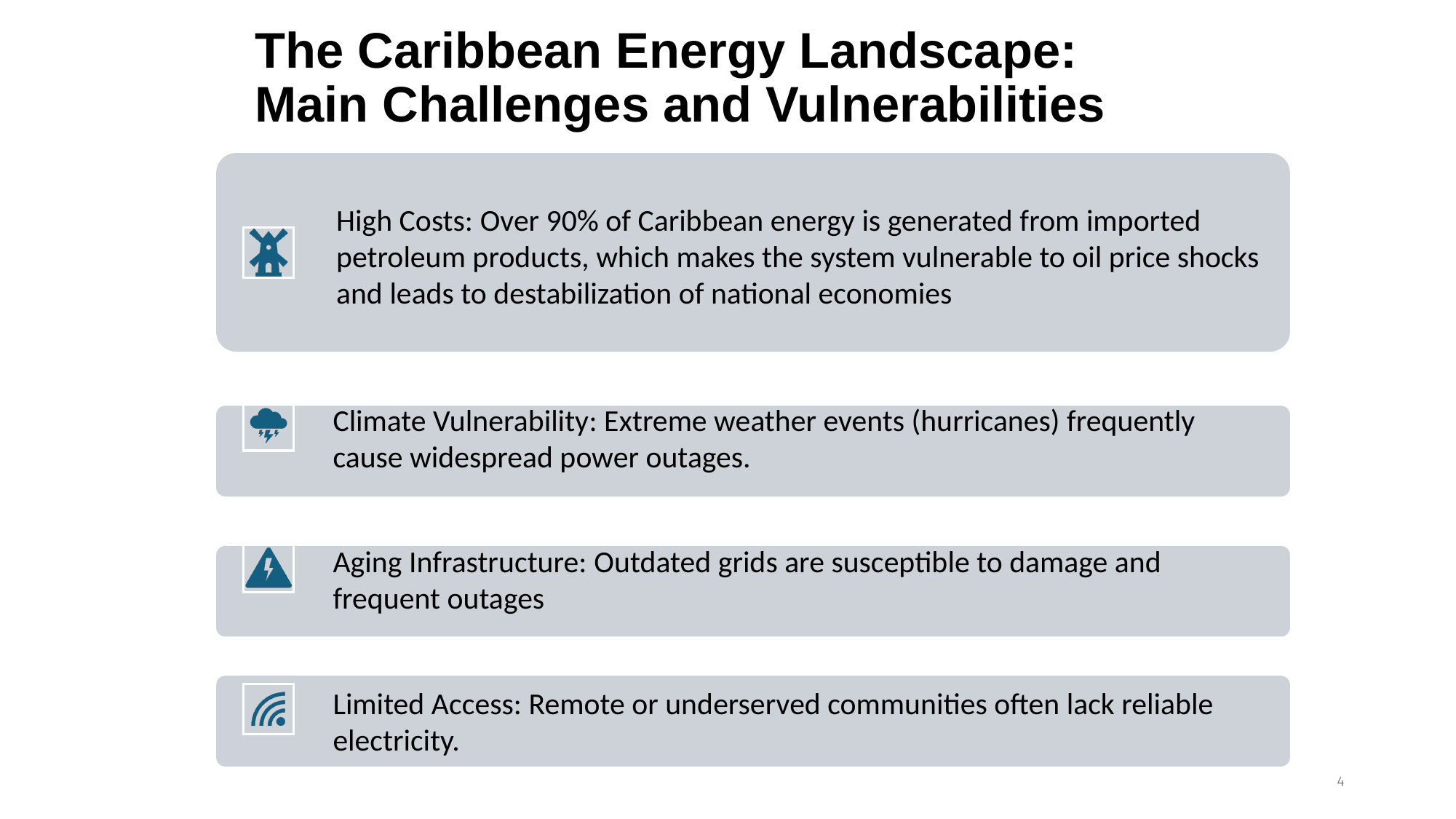

# The Caribbean Energy Landscape: Main Challenges and Vulnerabilities
High Costs: Over 90% of Caribbean energy is generated from imported petroleum products, which makes the system vulnerable to oil price shocks and leads to destabilization of national economies
Climate Vulnerability: Extreme weather events (hurricanes) frequently cause widespread power outages.
Aging Infrastructure: Outdated grids are susceptible to damage and frequent outages
Limited Access: Remote or underserved communities often lack reliable electricity.
4